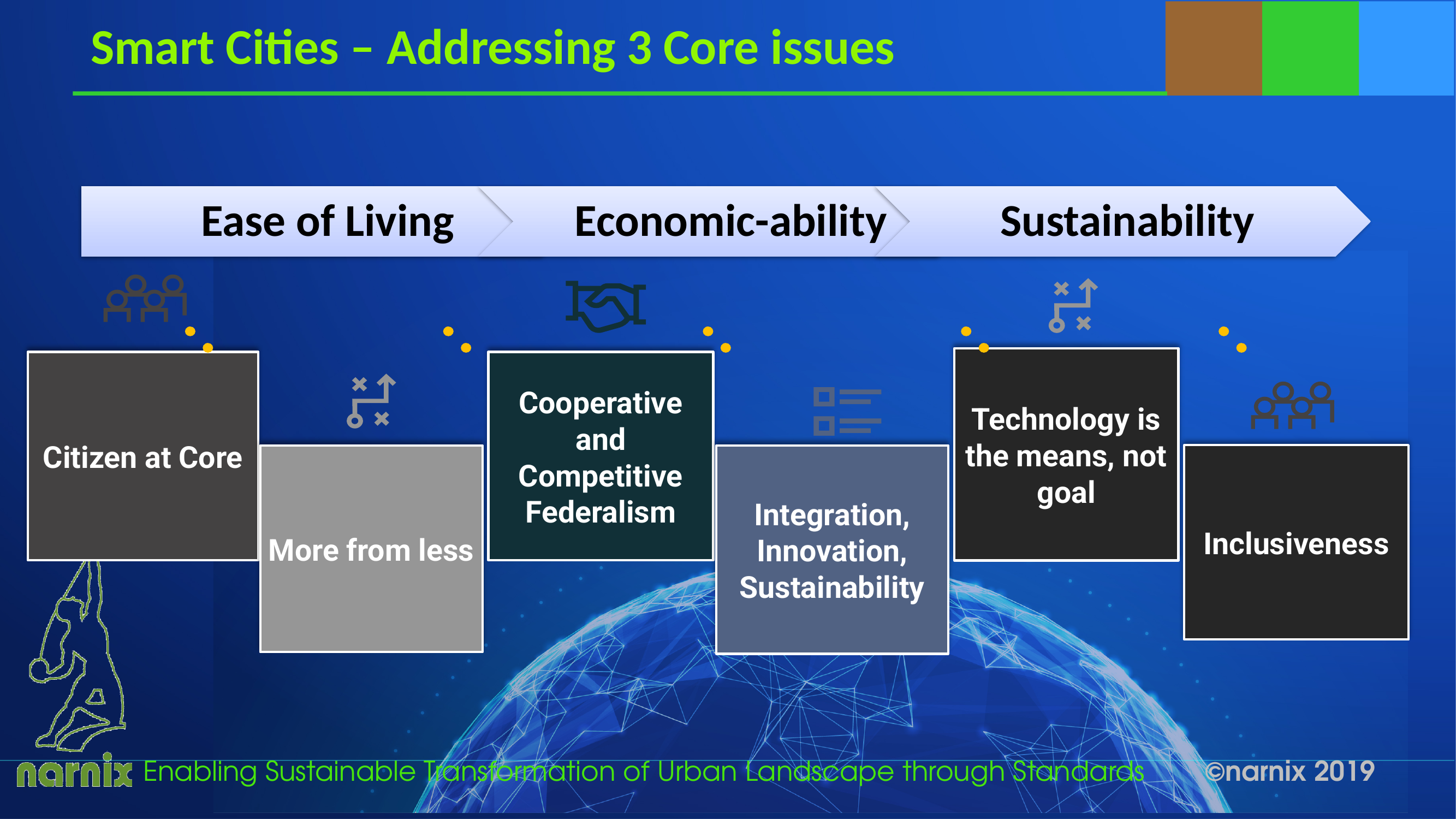

# Smart Cities – Addressing 3 Core issues
Ease of Living
Economic-ability
Sustainability

Technology is the means, not goal
Citizen at Core
Cooperative and Competitive Federalism

Inclusiveness
Integration, Innovation, Sustainability
More from less